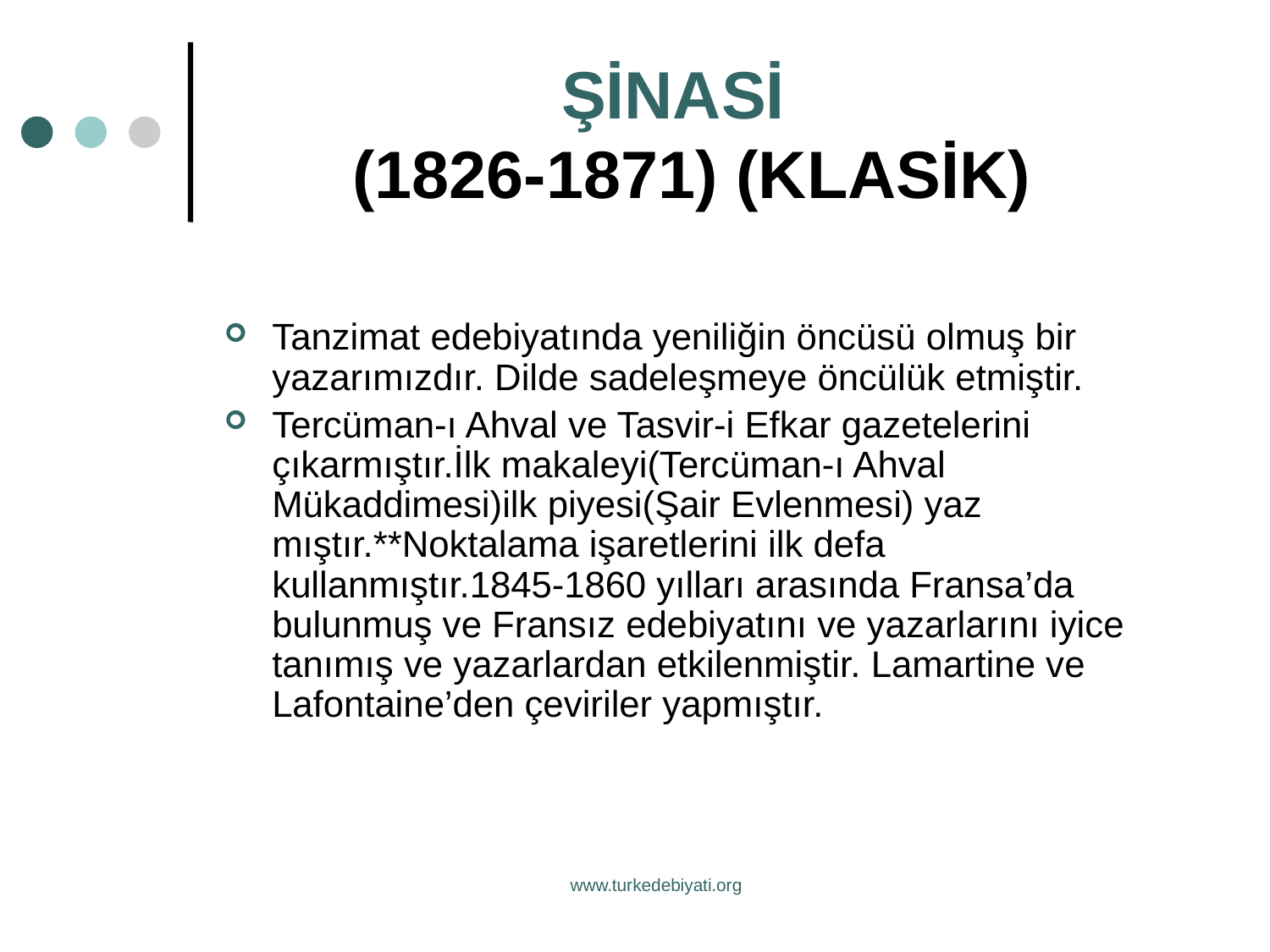

# ŞİNASİ (1826-1871) (KLASİK)

Tanzimat edebiyatında yeniliğin öncüsü olmuş bir yazarımızdır. Dilde sadeleşmeye öncülük etmiştir.
Tercüman-ı Ahval ve Tasvir-i Efkar gazetelerini çıkarmıştır.İlk makaleyi(Tercüman-ı Ahval Mükaddimesi)ilk piyesi(Şair Evlenmesi) yaz mıştır.**Noktalama işaretlerini ilk defa kullanmıştır.1845-1860 yılları arasında Fransa’da bulunmuş ve Fransız edebiyatını ve yazarlarını iyice tanımış ve yazarlardan etkilenmiştir. Lamartine ve Lafontaine’den çeviriler yapmıştır.
www.turkedebiyati.org